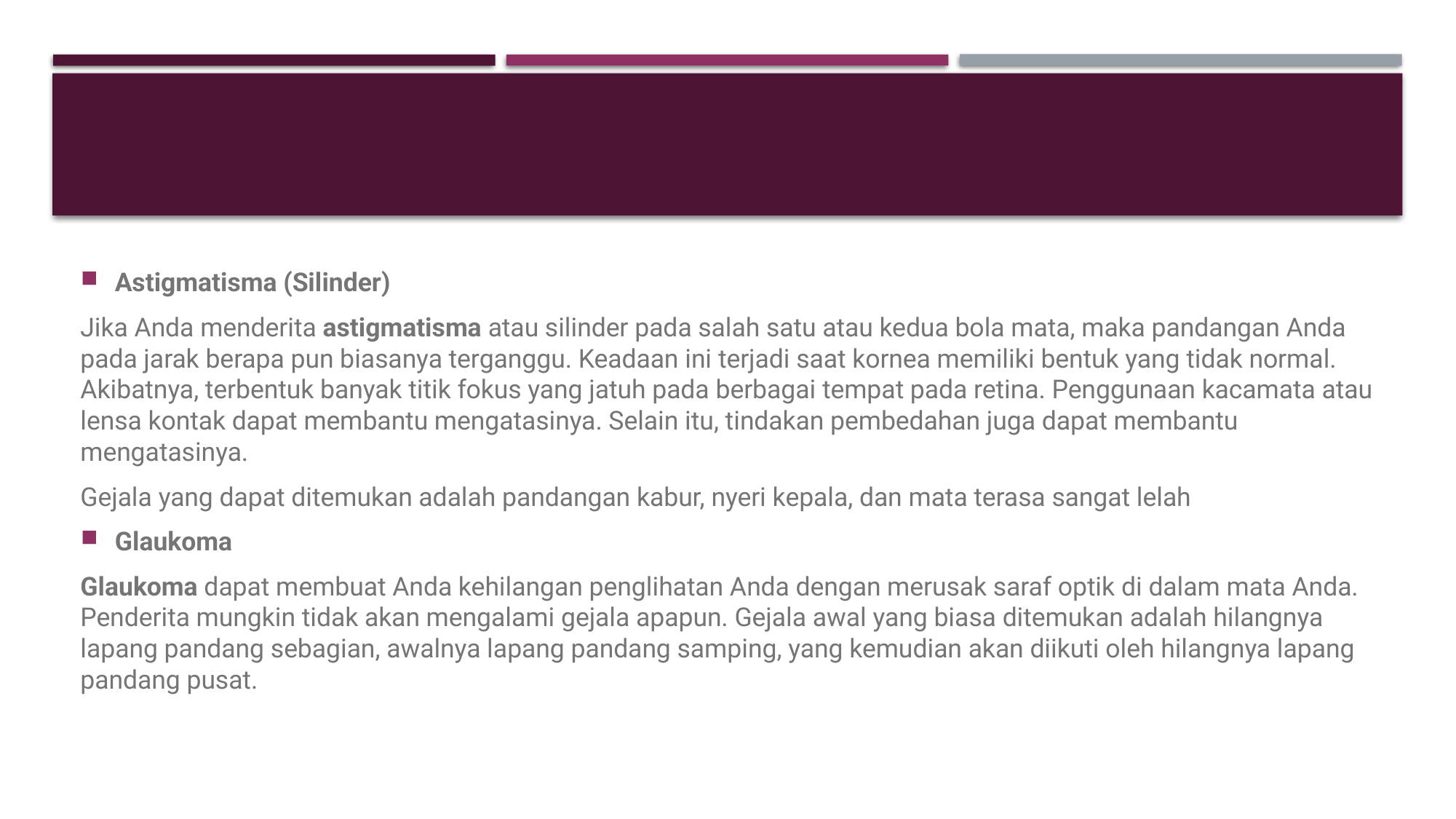

#
Astigmatisma (Silinder)
Jika Anda menderita astigmatisma atau silinder pada salah satu atau kedua bola mata, maka pandangan Anda pada jarak berapa pun biasanya terganggu. Keadaan ini terjadi saat kornea memiliki bentuk yang tidak normal. Akibatnya, terbentuk banyak titik fokus yang jatuh pada berbagai tempat pada retina. Penggunaan kacamata atau lensa kontak dapat membantu mengatasinya. Selain itu, tindakan pembedahan juga dapat membantu mengatasinya.
Gejala yang dapat ditemukan adalah pandangan kabur, nyeri kepala, dan mata terasa sangat lelah
Glaukoma
Glaukoma dapat membuat Anda kehilangan penglihatan Anda dengan merusak saraf optik di dalam mata Anda. Penderita mungkin tidak akan mengalami gejala apapun. Gejala awal yang biasa ditemukan adalah hilangnya lapang pandang sebagian, awalnya lapang pandang samping, yang kemudian akan diikuti oleh hilangnya lapang pandang pusat.